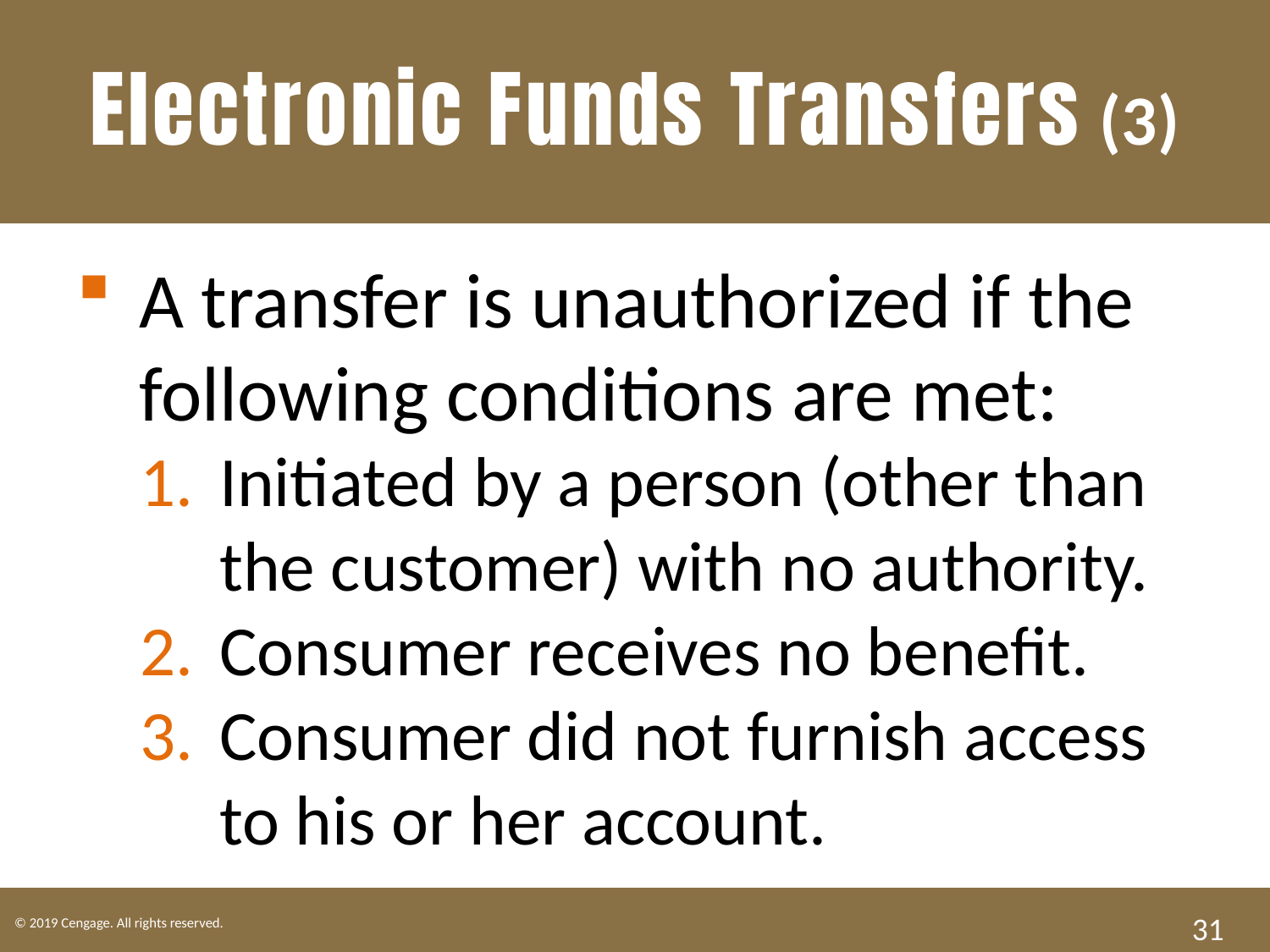

# Electronic Funds Transfers (3)
A transfer is unauthorized if the following conditions are met:
Initiated by a person (other than the customer) with no authority.
Consumer receives no benefit.
Consumer did not furnish access to his or her account.
31